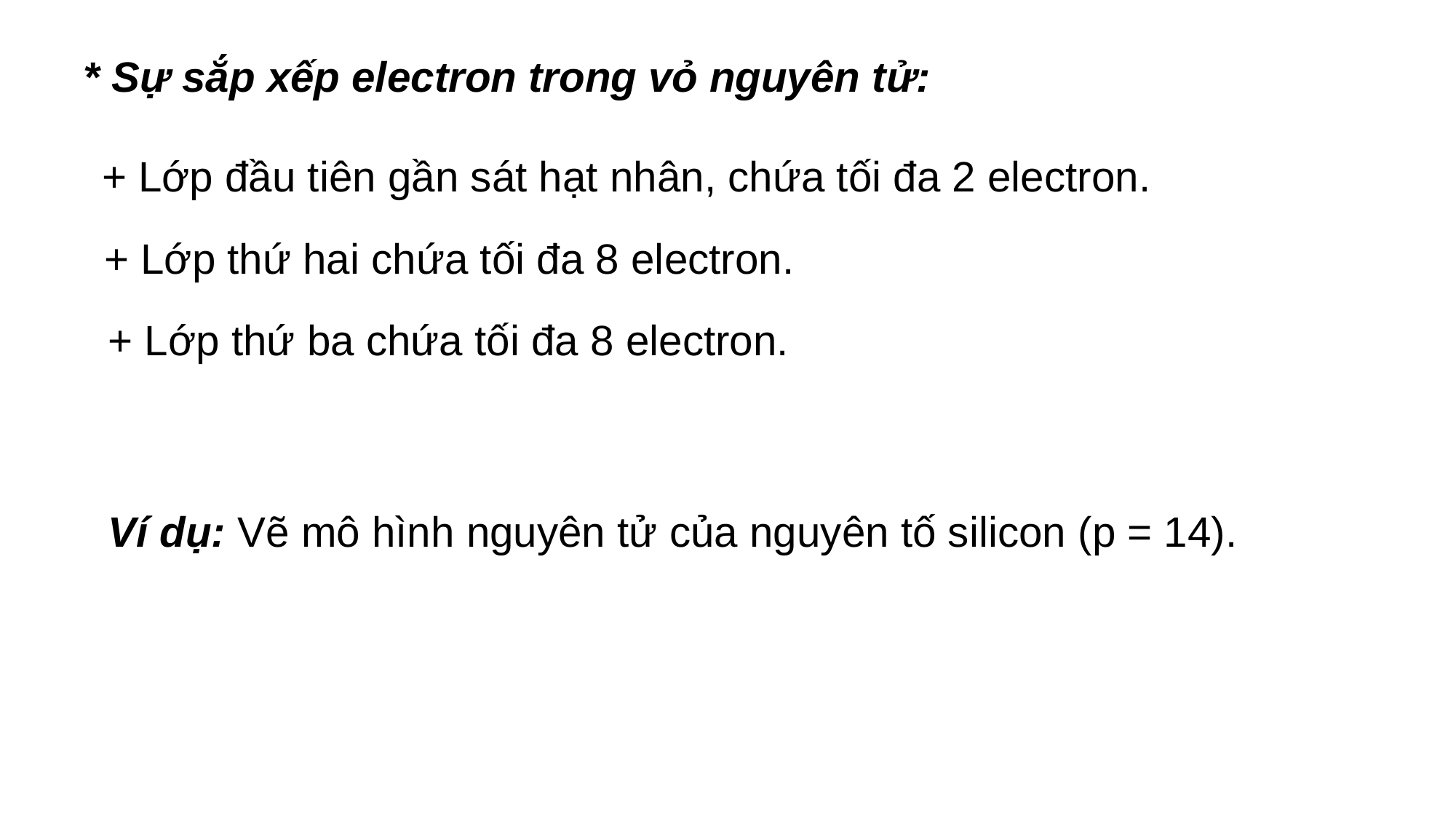

* Sự sắp xếp electron trong vỏ nguyên tử:
+ Lớp đầu tiên gần sát hạt nhân, chứa tối đa 2 electron.
+ Lớp thứ hai chứa tối đa 8 electron.
+ Lớp thứ ba chứa tối đa 8 electron.
Ví dụ: Vẽ mô hình nguyên tử của nguyên tố silicon (p = 14).